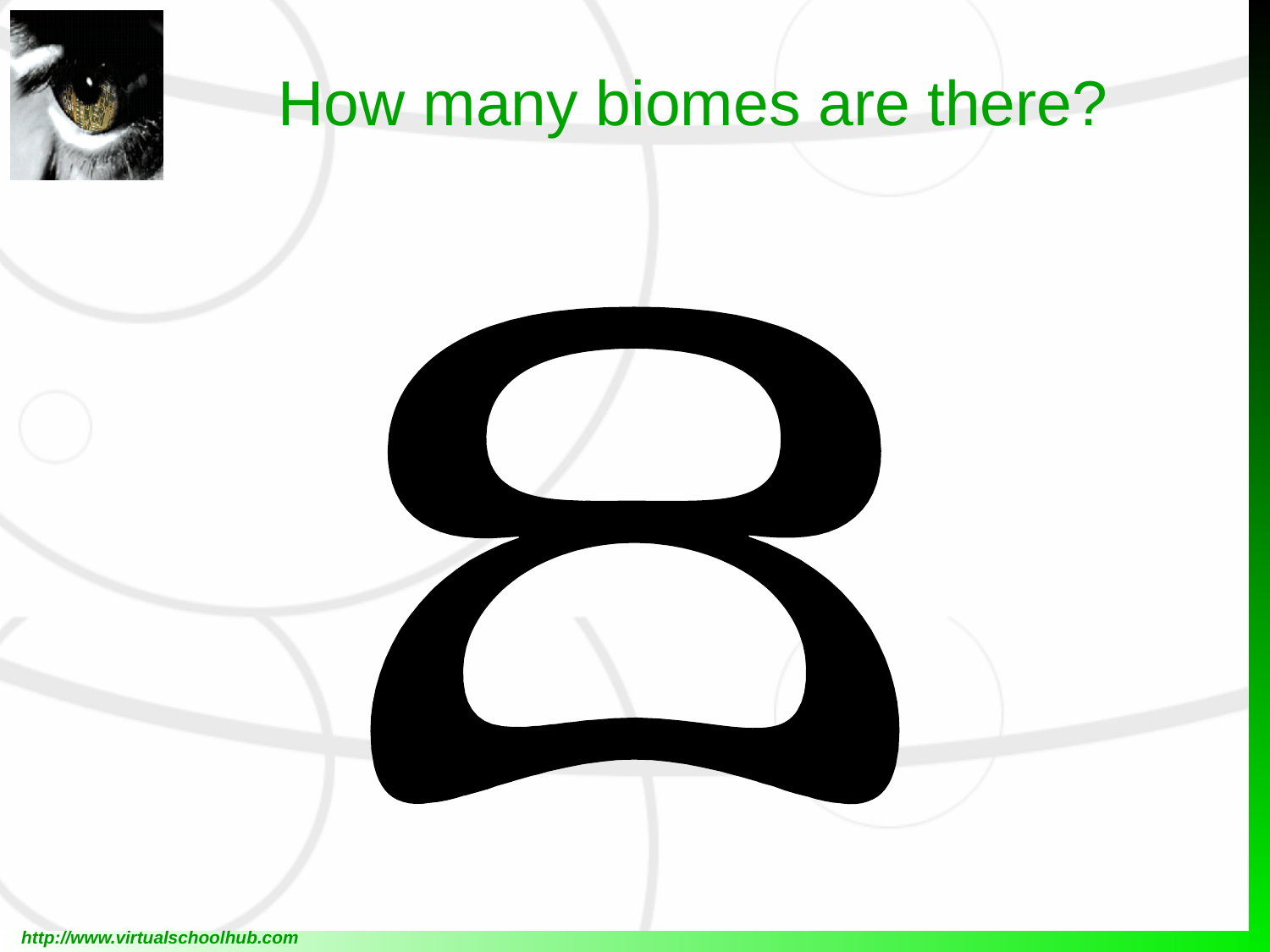

# How many biomes are there?
8